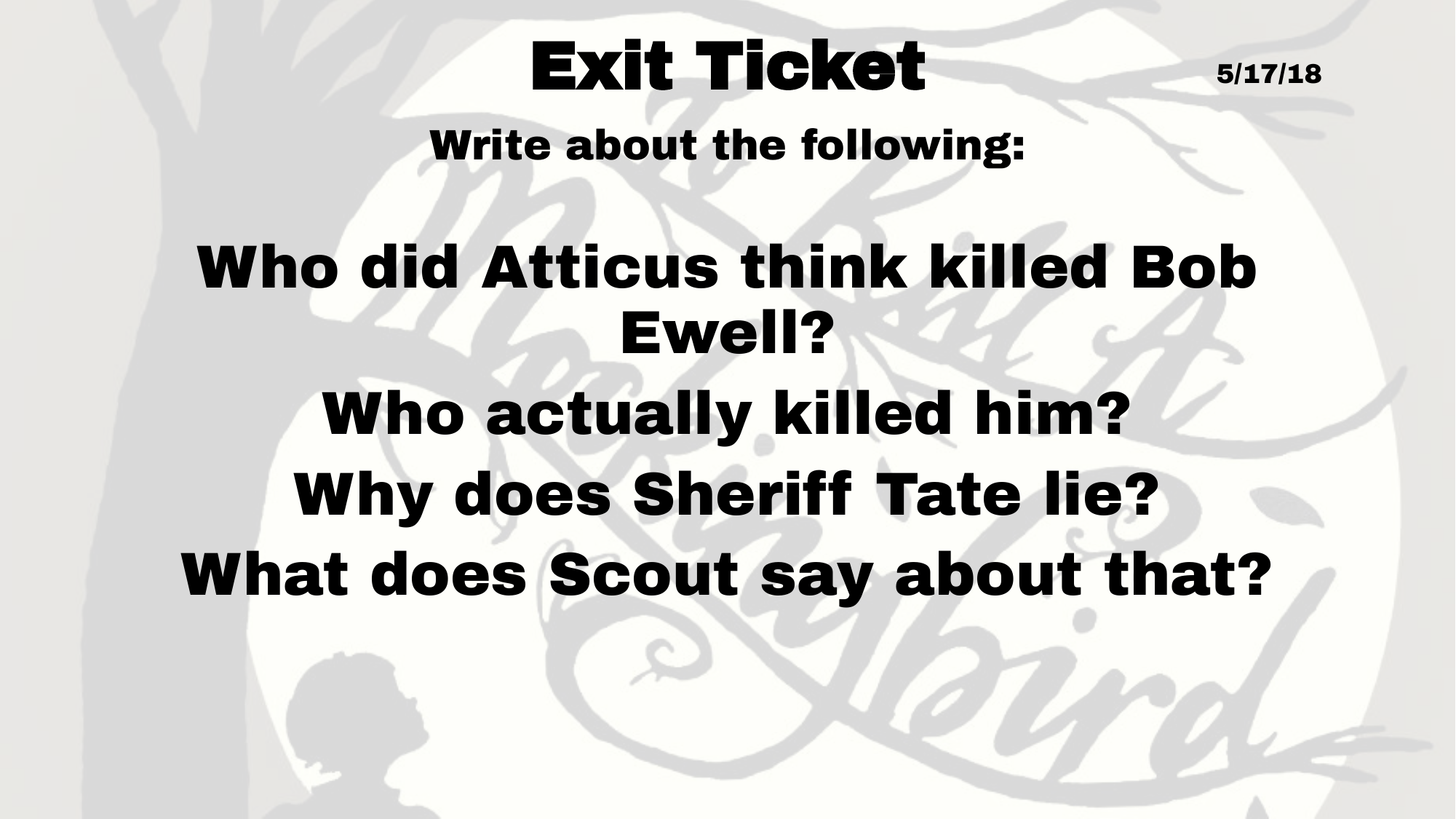

# Exit Ticket
5/17/18
Write about the following:

Who did Atticus think killed Bob Ewell?
Who actually killed him?
Why does Sheriff Tate lie?
What does Scout say about that?